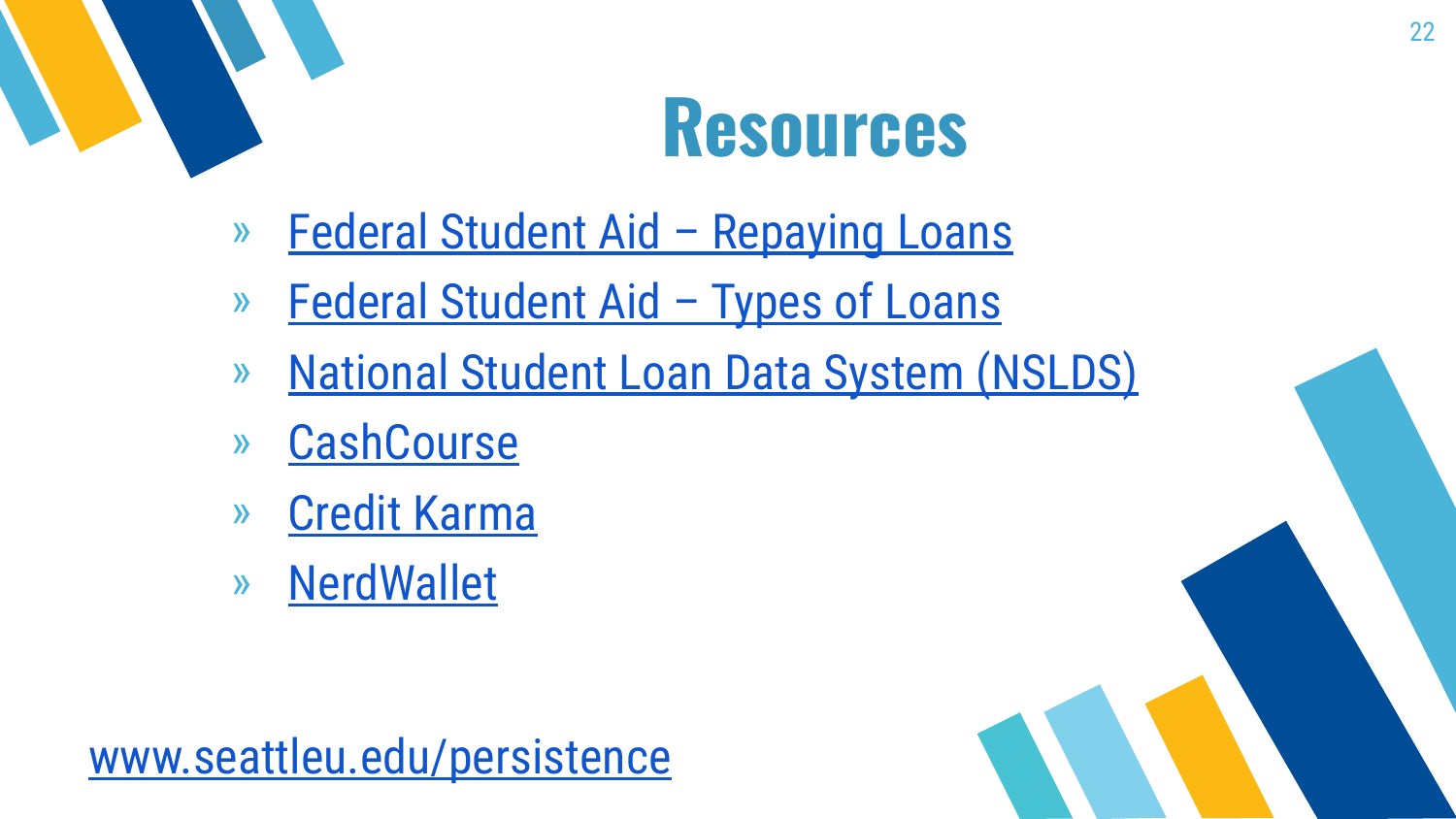

22
# Resources
Federal Student Aid – Repaying Loans
Federal Student Aid – Types of Loans
National Student Loan Data System (NSLDS)
CashCourse
Credit Karma
NerdWallet
www.seattleu.edu/persistence